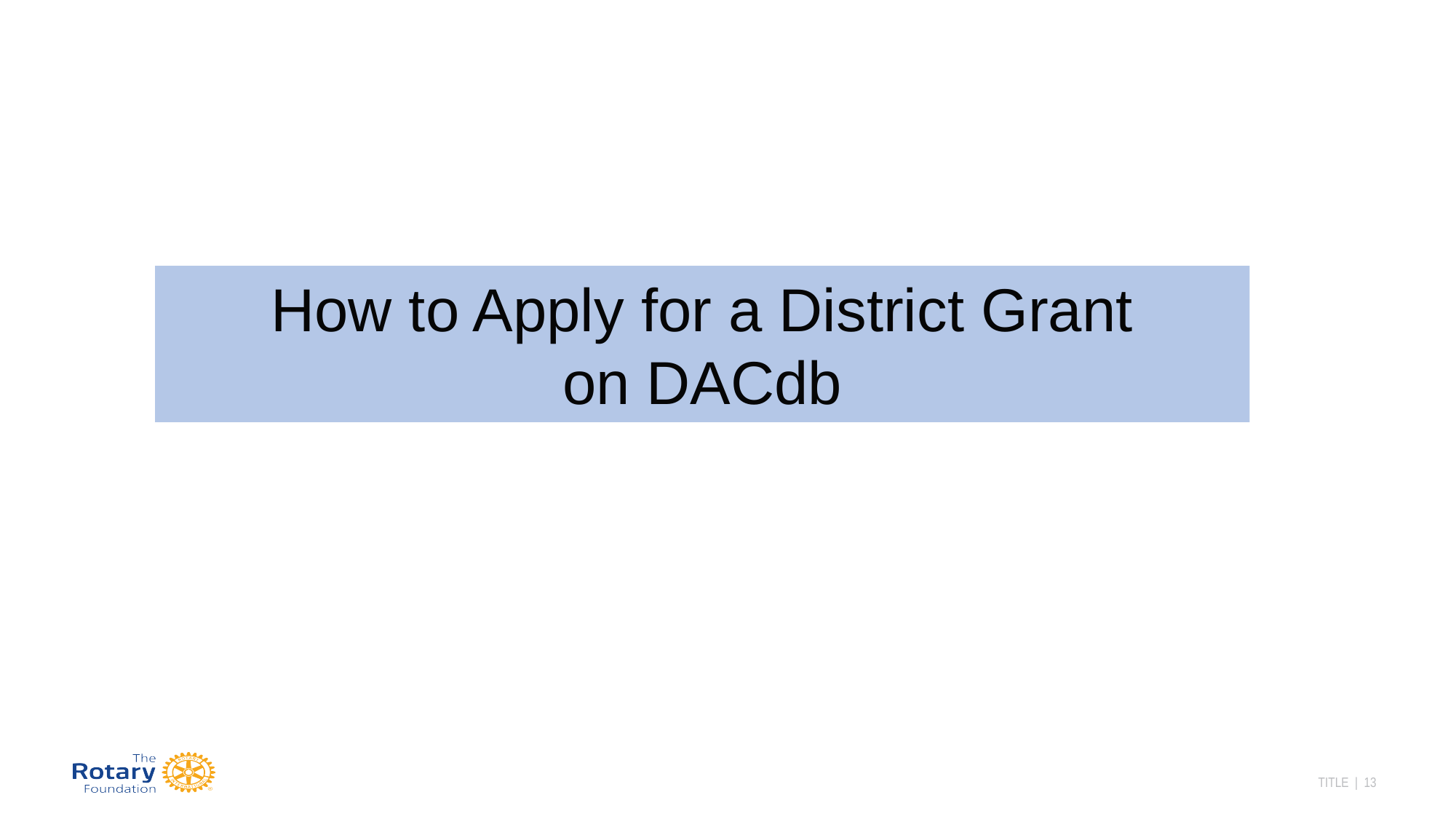

How to Apply for a District Grant
on DACdb